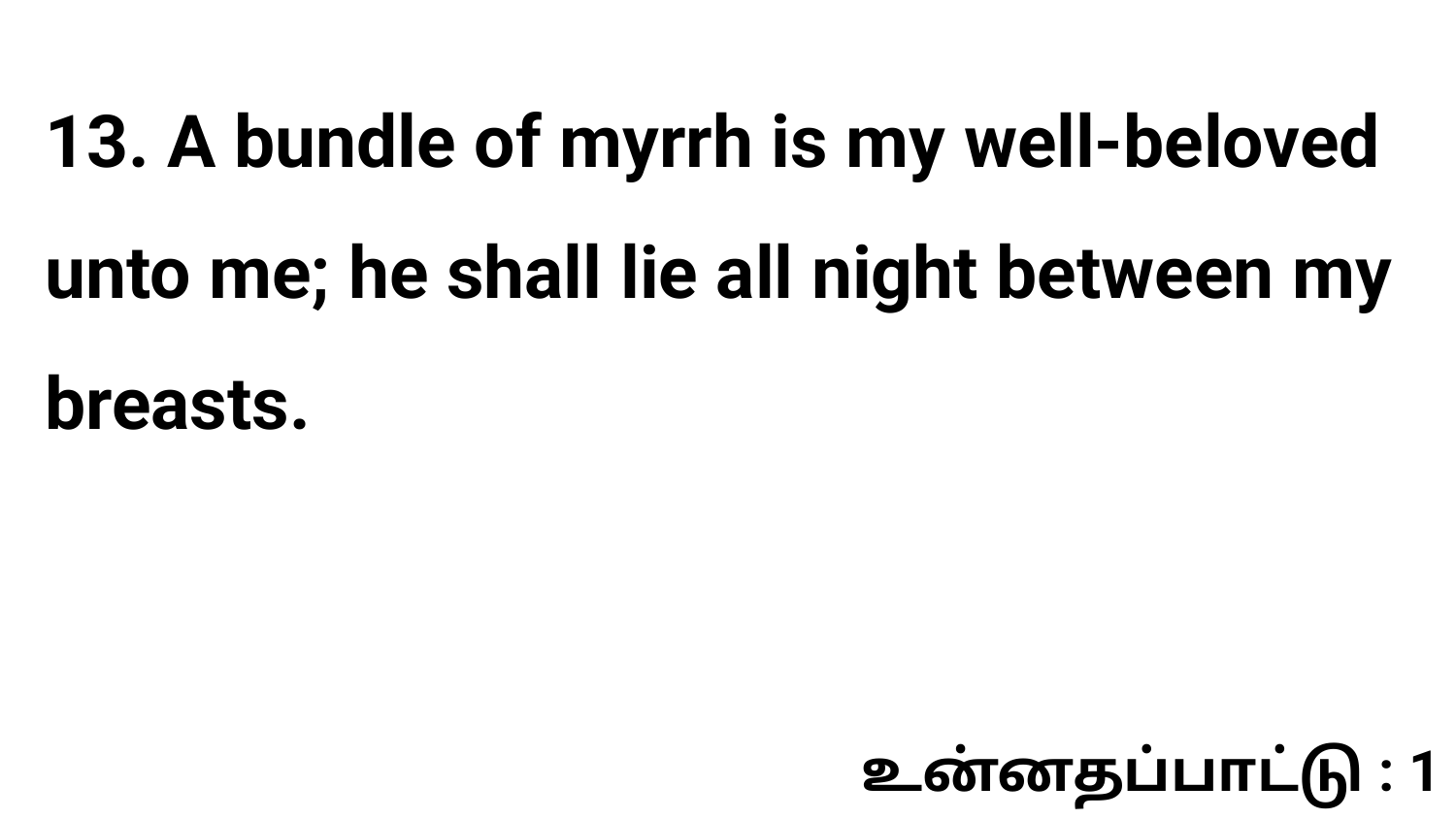

13. A bundle of myrrh is my well-beloved unto me; he shall lie all night between my breasts.
உன்னதப்பாட்டு : 1